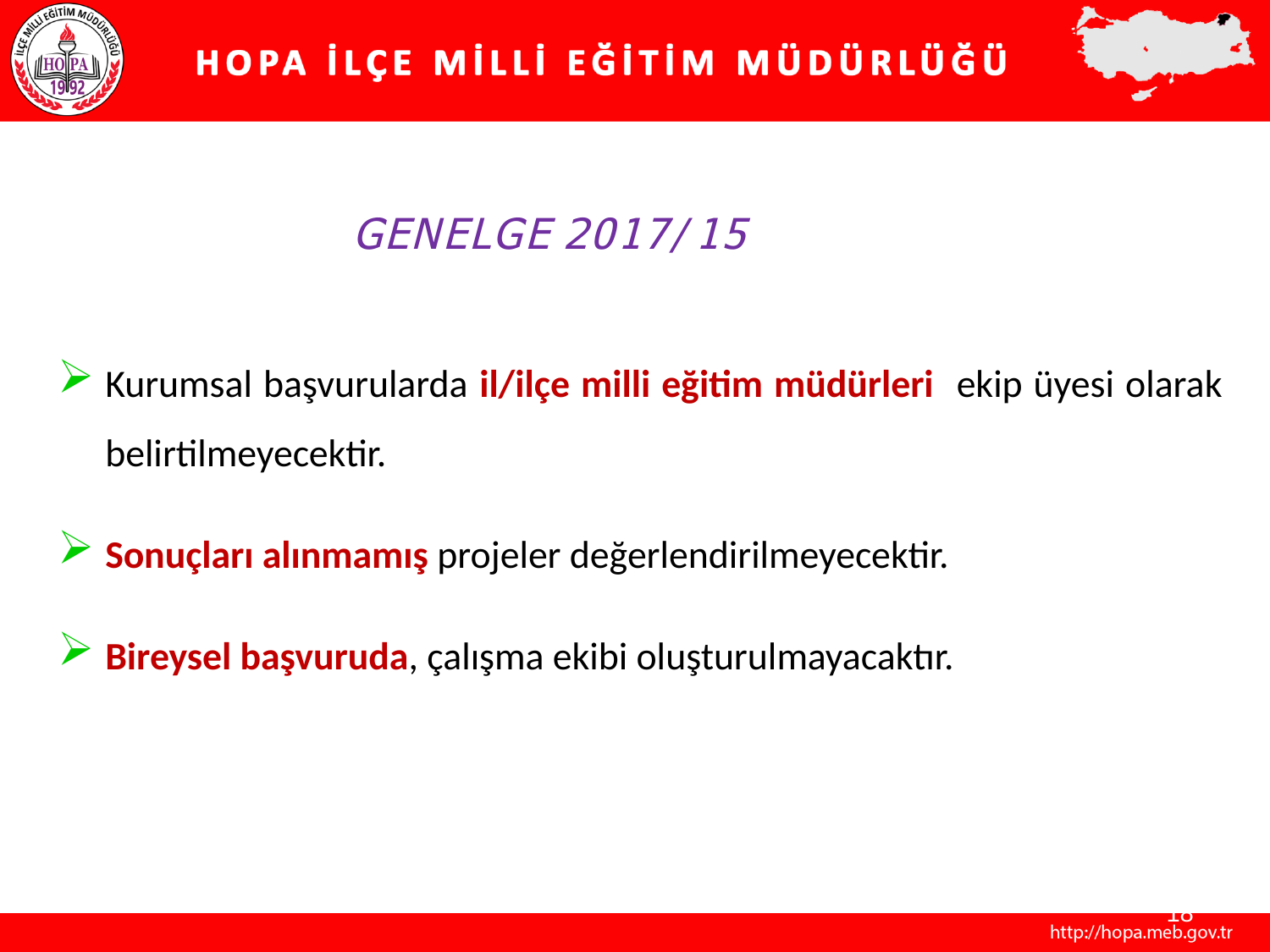

# GENELGE 2017/15
Kurumsal başvurularda il/ilçe milli eğitim müdürleri  ekip üyesi olarak belirtilmeyecektir.
Sonuçları alınmamış projeler değerlendirilmeyecektir.
Bireysel başvuruda, çalışma ekibi oluşturulmayacaktır.

18